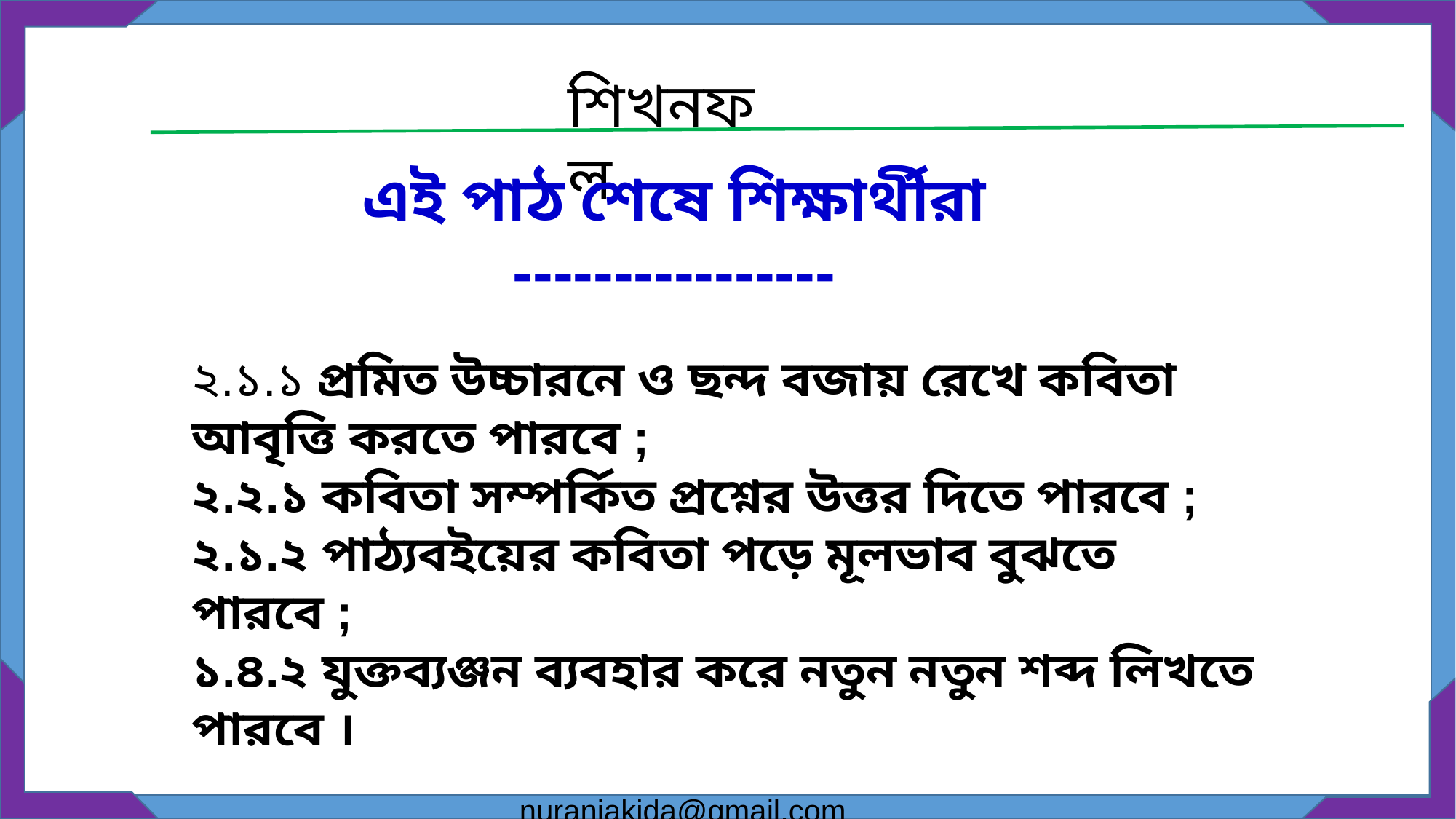

শিখনফল
এই পাঠ শেষে শিক্ষার্থীরা ----------------
২.১.১ প্রমিত উচ্চারনে ও ছন্দ বজায় রেখে কবিতা আবৃত্তি করতে পারবে ;
২.২.১ কবিতা সম্পর্কিত প্রশ্নের উত্তর দিতে পারবে ;
২.১.২ পাঠ্যবইয়ের কবিতা পড়ে মূলভাব বুঝতে পারবে ;
১.৪.২ যুক্তব্যঞ্জন ব্যবহার করে নতুন নতুন শব্দ লিখতে পারবে ।